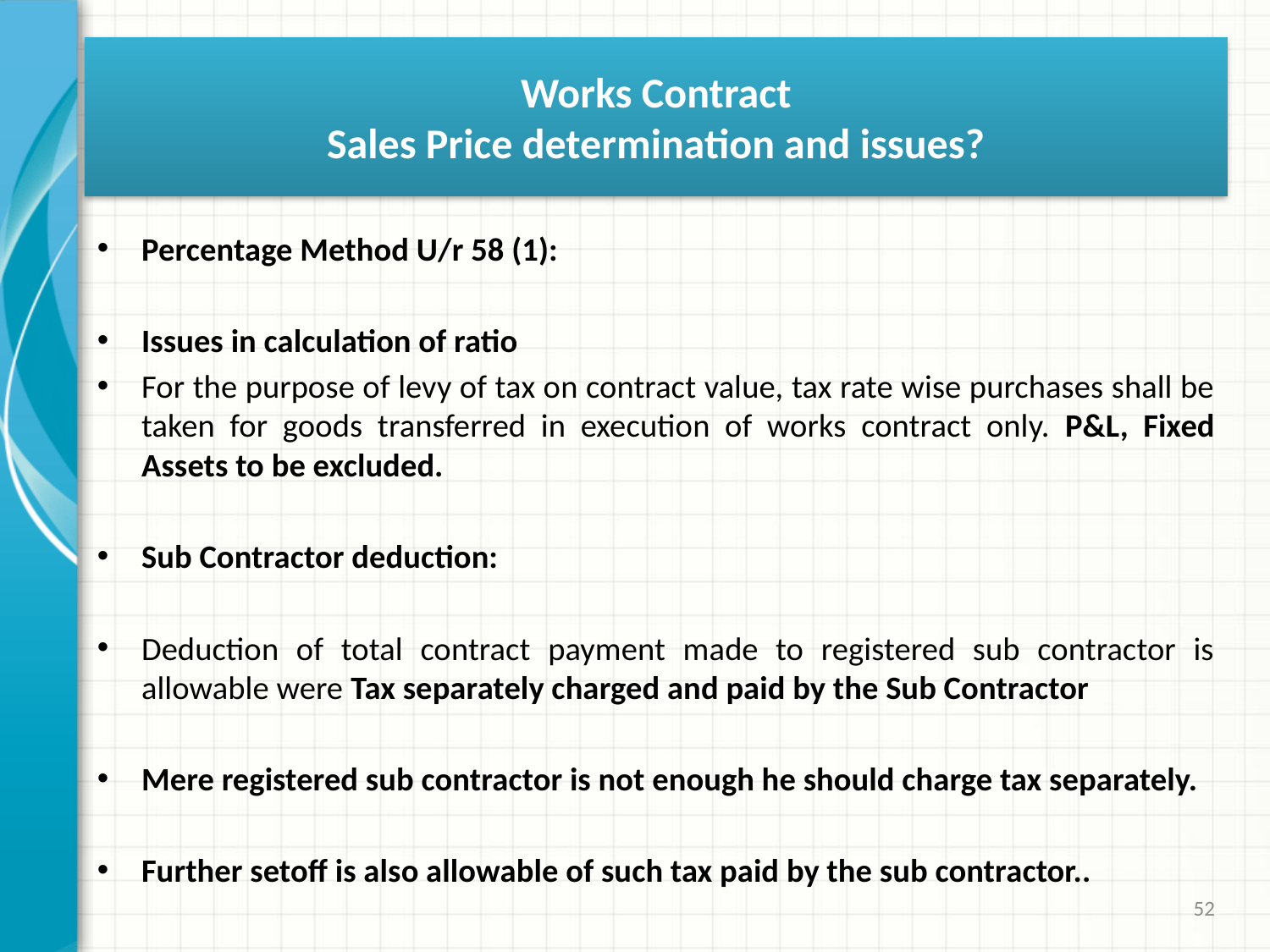

# Works Contract Sales Price determination and issues?
Percentage Method U/r 58 (1):

Issues in calculation of ratio
For the purpose of levy of tax on contract value, tax rate wise purchases shall be taken for goods transferred in execution of works contract only. P&L, Fixed Assets to be excluded.

Sub Contractor deduction:

Deduction of total contract payment made to registered sub contractor is allowable were Tax separately charged and paid by the Sub Contractor

Mere registered sub contractor is not enough he should charge tax separately.

Further setoff is also allowable of such tax paid by the sub contractor..

52